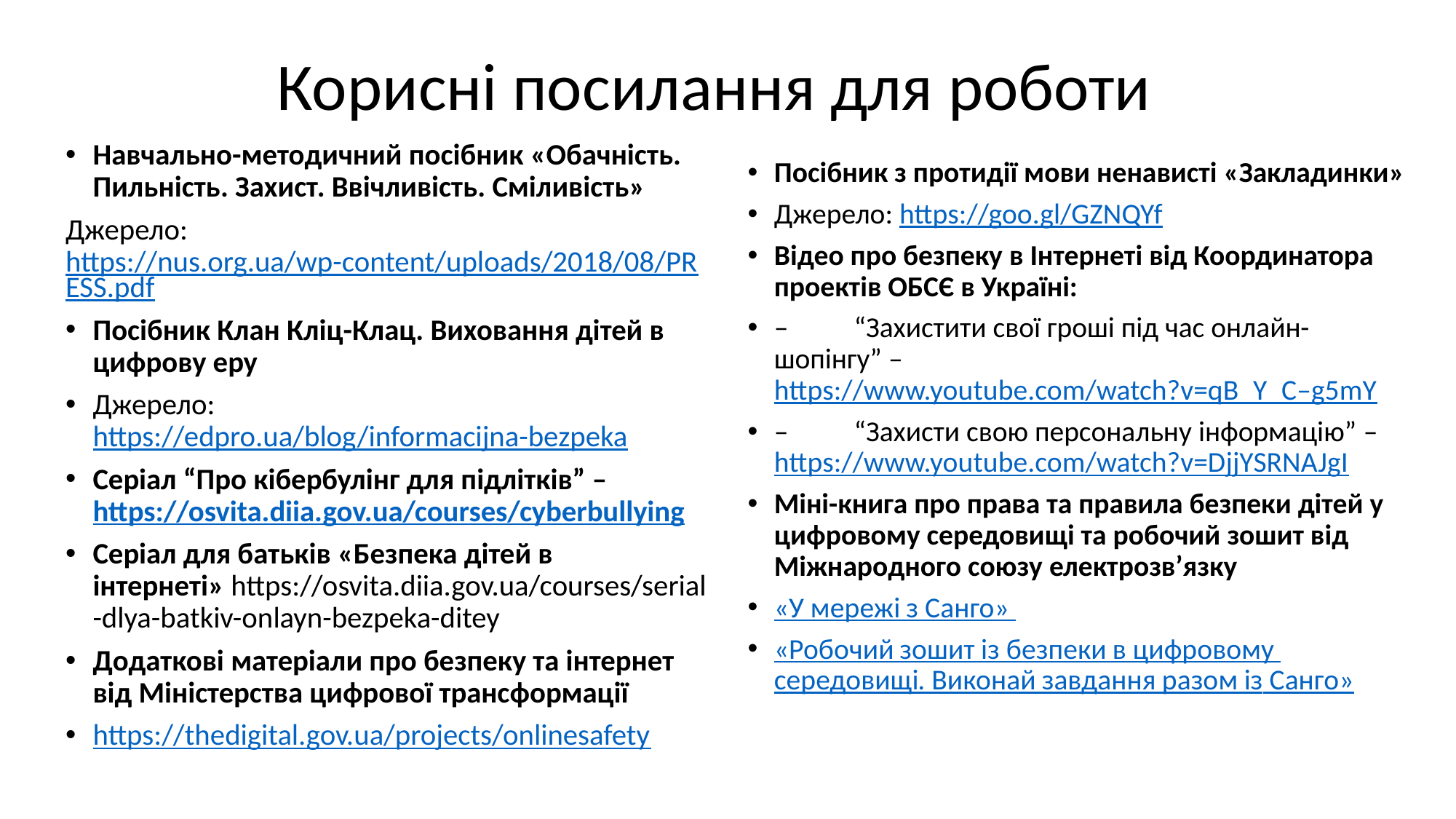

# Корисні посилання для роботи
Навчально-методичний посібник «Обачність. Пильність. Захист. Ввічливість. Сміливість»
Джерело: https://nus.org.ua/wp-content/uploads/2018/08/PRESS.pdf
Посібник Клан Кліц-Клац. Виховання дітей в цифрову еру
Джерело: https://edpro.ua/blog/informacijna-bezpeka
Серіал “Про кібербулінг для підлітків” – https://osvita.diia.gov.ua/courses/cyberbullying
Серіал для батьків «Безпека дітей в інтернеті» https://osvita.diia.gov.ua/courses/serial-dlya-batkiv-onlayn-bezpeka-ditey
Додаткові матеріали про безпеку та інтернет від Міністерства цифрової трансформації
https://thedigital.gov.ua/projects/onlinesafety
Посібник з протидії мови ненависті «Закладинки»
Джерело: https://goo.gl/GZNQYf
Відео про безпеку в Інтернеті від Координатора проектів ОБСЄ в Україні:
–          “Захистити свої гроші під час онлайн-шопінгу” – https://www.youtube.com/watch?v=qB_Y_C–g5mY
–          “Захисти свою персональну інформацію” – https://www.youtube.com/watch?v=DjjYSRNAJgI
Міні-книга про права та правила безпеки дітей у цифровому середовищі та робочий зошит від Міжнародного союзу електрозв’язку
«У мережі з Санго»
«Робочий зошит із безпеки в цифровому середовищі. Виконай завдання разом із Санго»